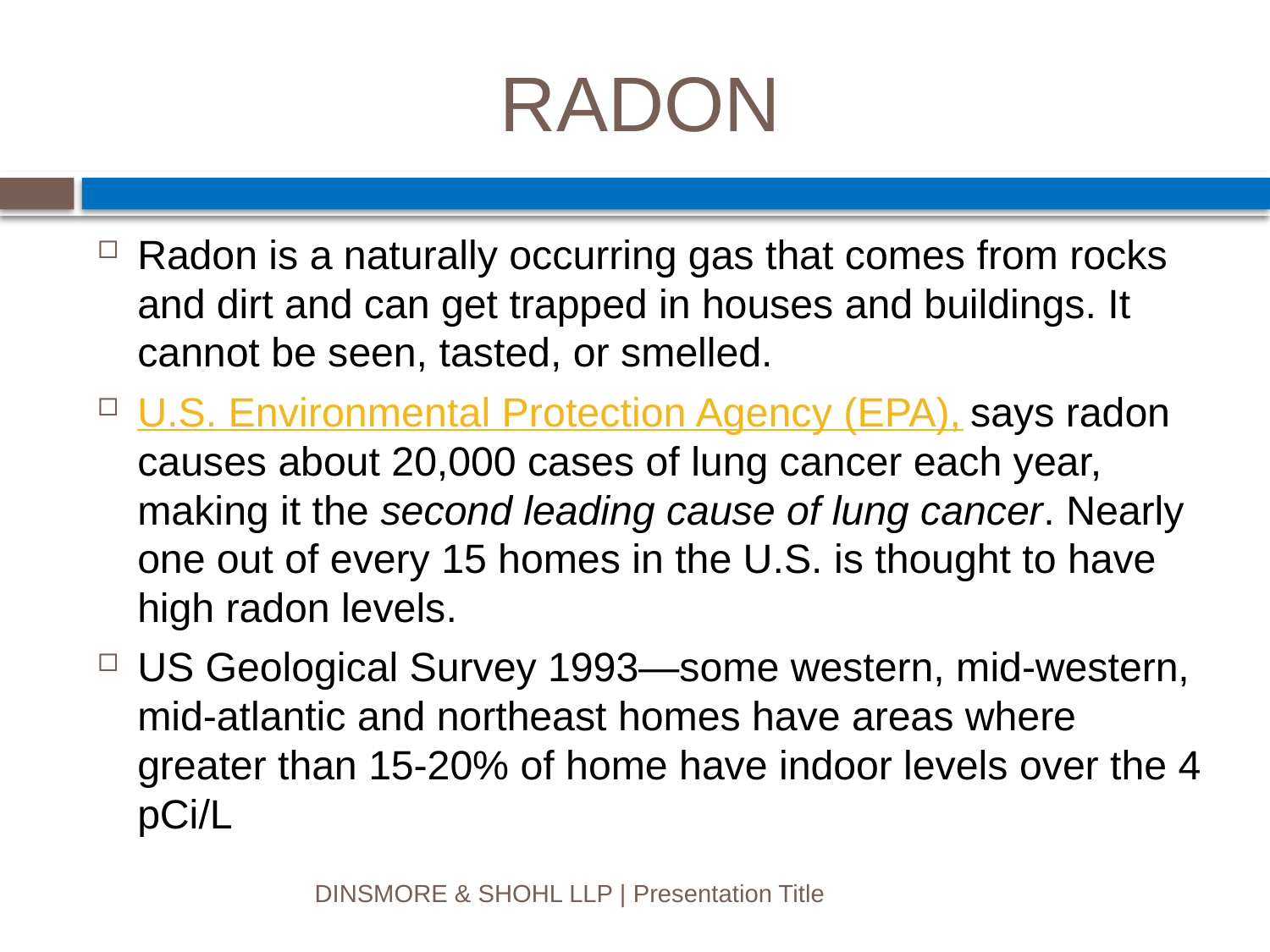

# RADON
Radon is a naturally occurring gas that comes from rocks and dirt and can get trapped in houses and buildings. It cannot be seen, tasted, or smelled.
U.S. Environmental Protection Agency (EPA), says radon causes about 20,000 cases of lung cancer each year, making it the second leading cause of lung cancer. Nearly one out of every 15 homes in the U.S. is thought to have high radon levels.
US Geological Survey 1993—some western, mid-western, mid-atlantic and northeast homes have areas where greater than 15-20% of home have indoor levels over the 4 pCi/L

DINSMORE & SHOHL LLP | Presentation Title